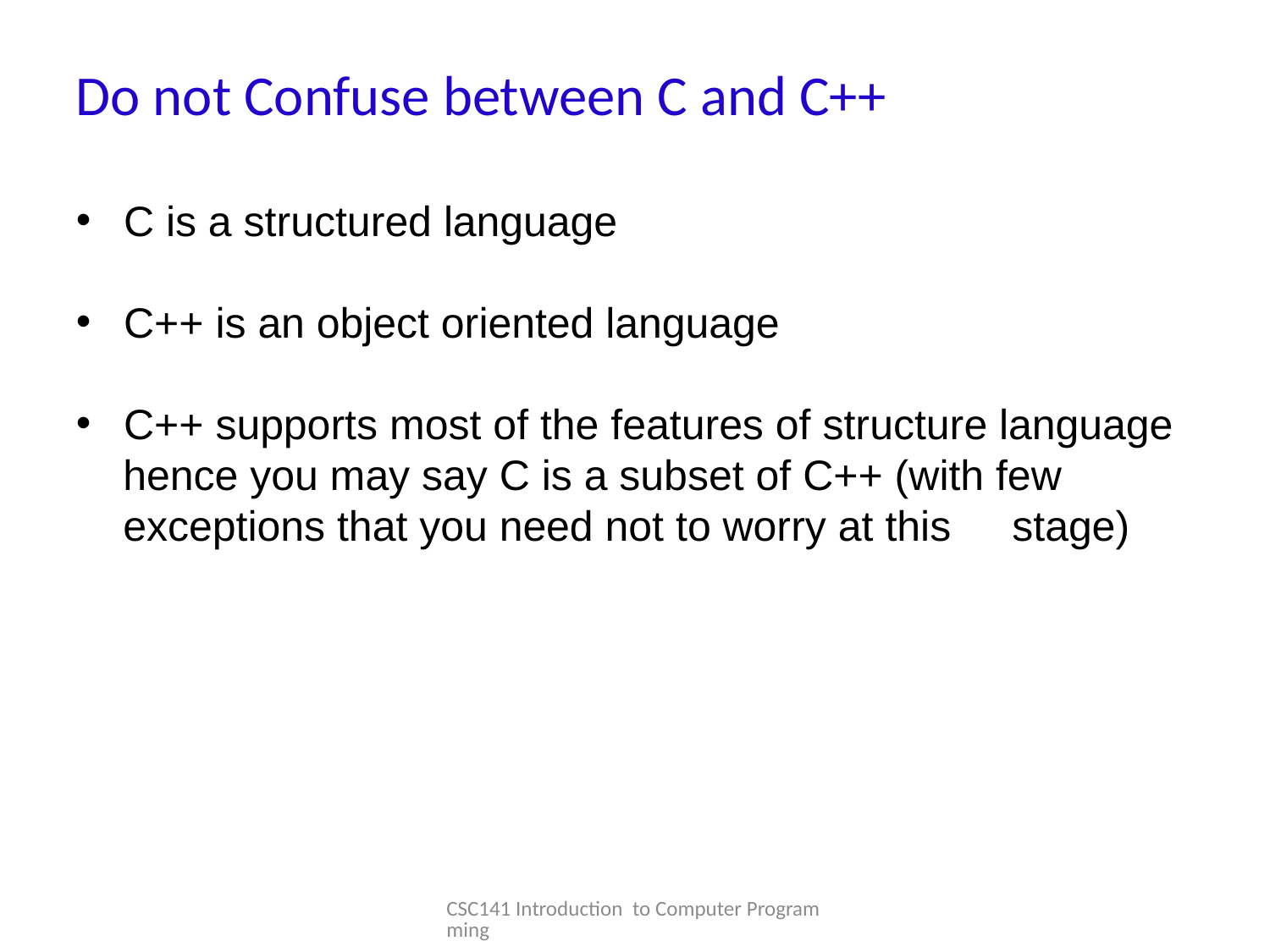

Do not Confuse between C and C++

C is a structured language

C++ is an object oriented language

C++ supports most of the features of structure language
hence you may say C is a subset of C++ (with few  exceptions that you need not to worry at this 	stage)

CSC141 Introduction  to Computer Programming